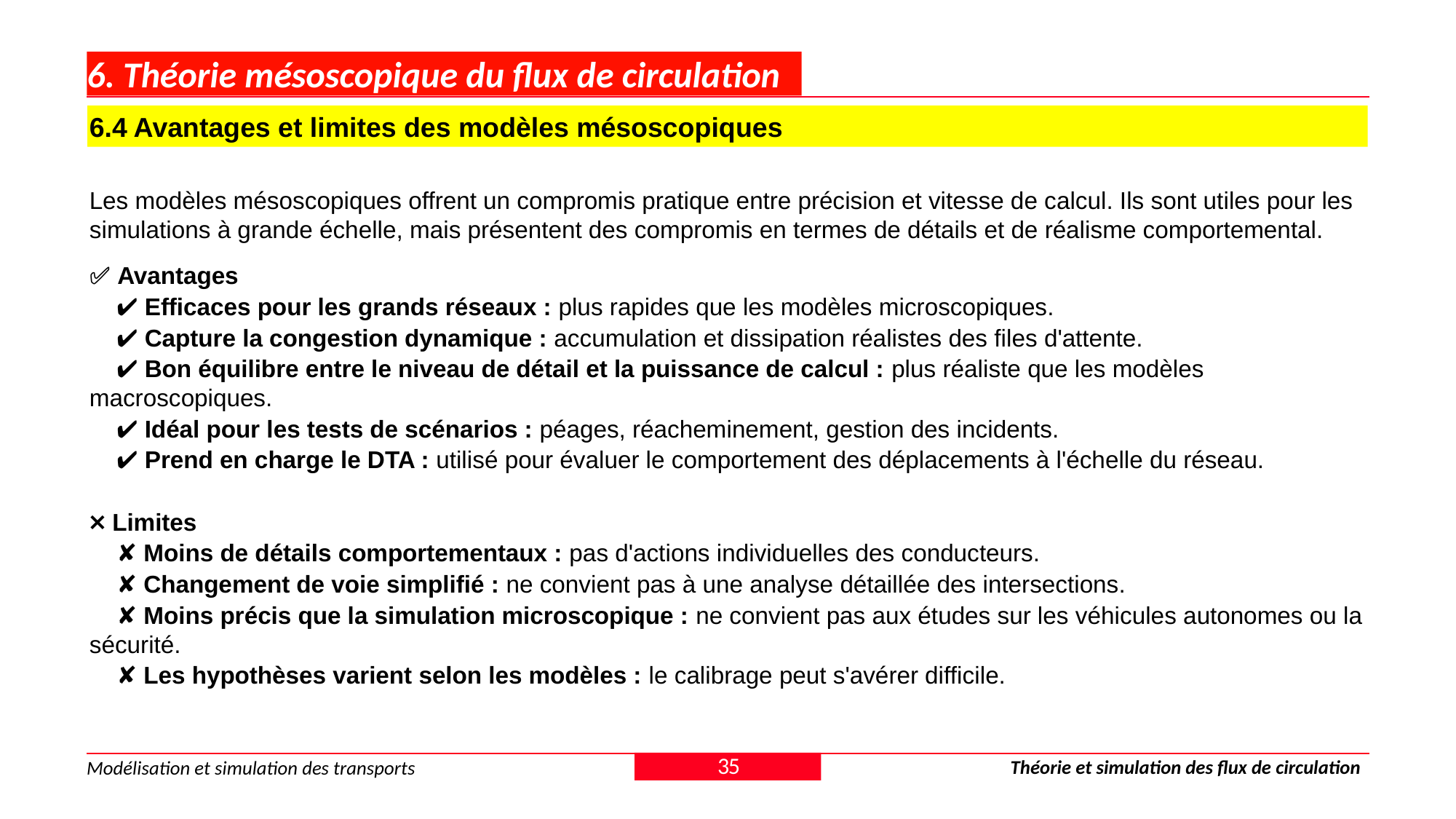

# 6. Théorie mésoscopique du flux de circulation
6.4 Avantages et limites des modèles mésoscopiques
Les modèles mésoscopiques offrent un compromis pratique entre précision et vitesse de calcul. Ils sont utiles pour les simulations à grande échelle, mais présentent des compromis en termes de détails et de réalisme comportemental.

✅ Avantages
✔ Efficaces pour les grands réseaux : plus rapides que les modèles microscopiques.
✔ Capture la congestion dynamique : accumulation et dissipation réalistes des files d'attente.
✔ Bon équilibre entre le niveau de détail et la puissance de calcul : plus réaliste que les modèles macroscopiques.
✔ Idéal pour les tests de scénarios : péages, réacheminement, gestion des incidents.
✔ Prend en charge le DTA : utilisé pour évaluer le comportement des déplacements à l'échelle du réseau.

❌ Limites
✘ Moins de détails comportementaux : pas d'actions individuelles des conducteurs.
✘ Changement de voie simplifié : ne convient pas à une analyse détaillée des intersections.
✘ Moins précis que la simulation microscopique : ne convient pas aux études sur les véhicules autonomes ou la sécurité.
✘ Les hypothèses varient selon les modèles : le calibrage peut s'avérer difficile.